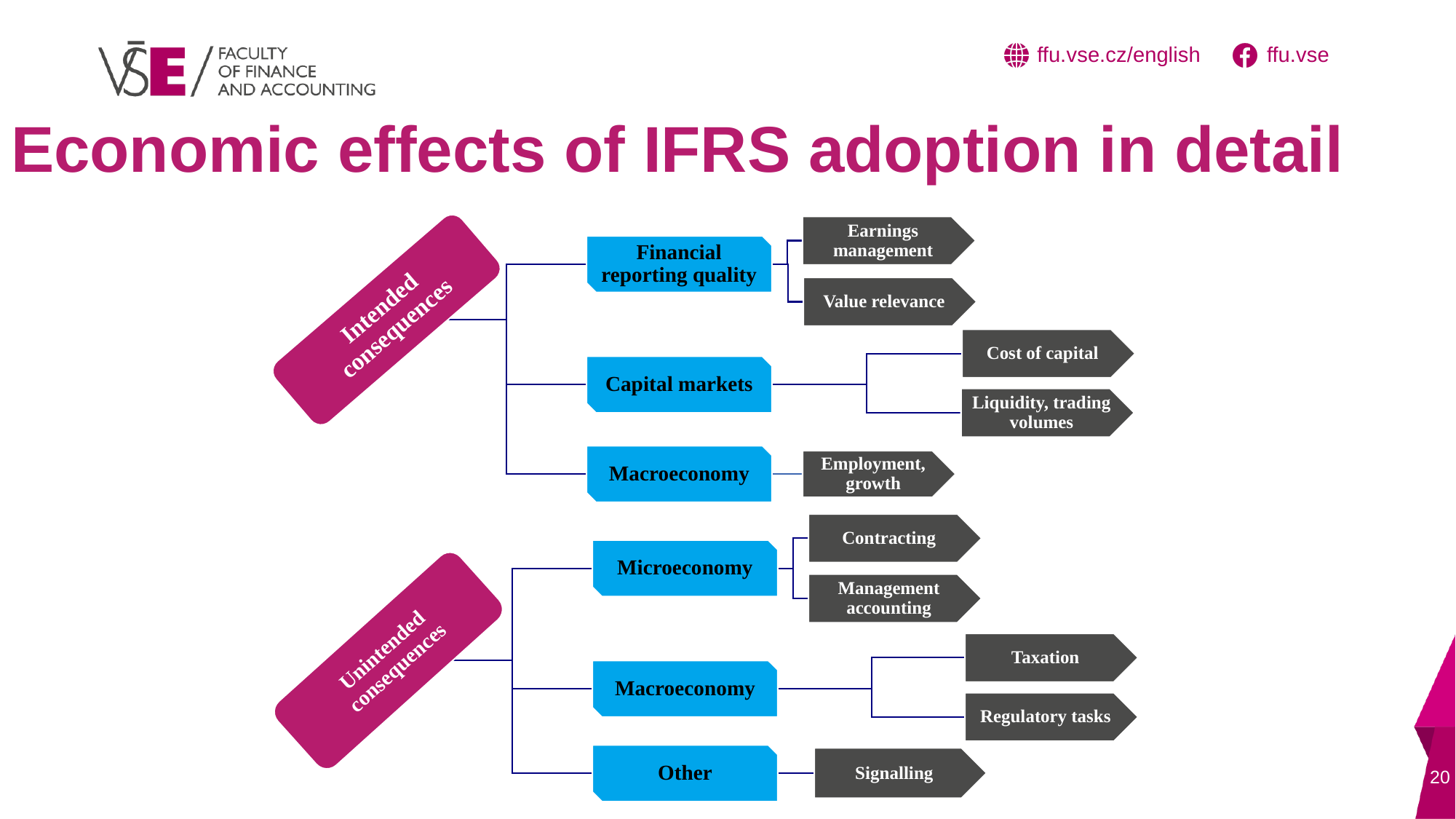

# Economic effects of IFRS adoption in detail

Intended consequences
Financial reporting quality
Earnings management
Value relevance
Capital markets
Cost of capital
Liquidity, trading volumes
Macroeconomy
Employment, growth
Unintended consequences
Microeconomy
Contracting
Management accounting
Macroeconomy
Taxation
Regulatory tasks
Other
Signalling